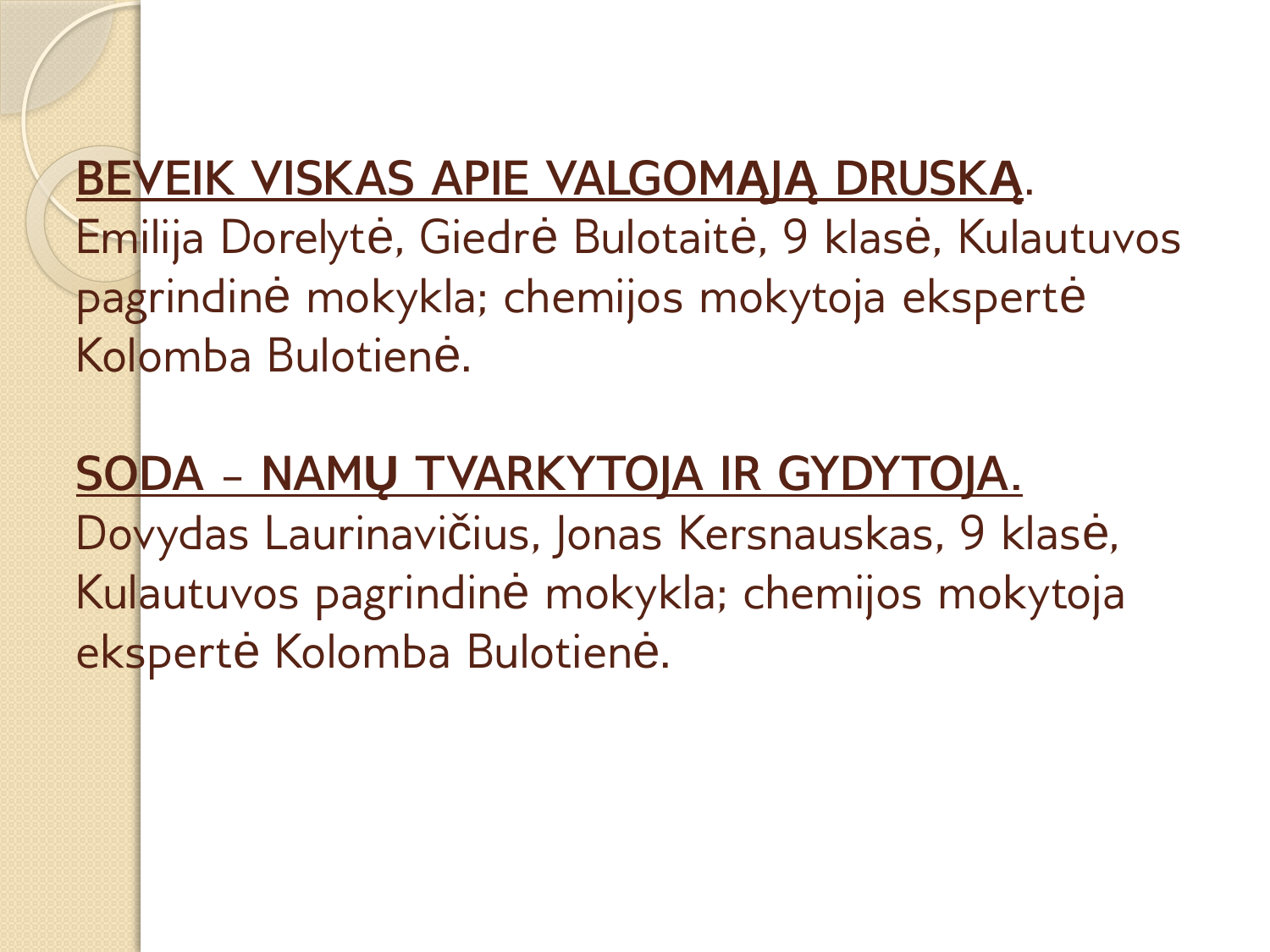

# BEVEIK VISKAS APIE VALGOMĄJĄ DRUSKĄ. Emilija Dorelytė, Giedrė Bulotaitė, 9 klasė, Kulautuvos pagrindinė mokykla; chemijos mokytoja ekspertė Kolomba Bulotienė. SODA – NAMŲ TVARKYTOJA IR GYDYTOJA. Dovydas Laurinavičius, Jonas Kersnauskas, 9 klasė, Kulautuvos pagrindinė mokykla; chemijos mokytoja ekspertė Kolomba Bulotienė.